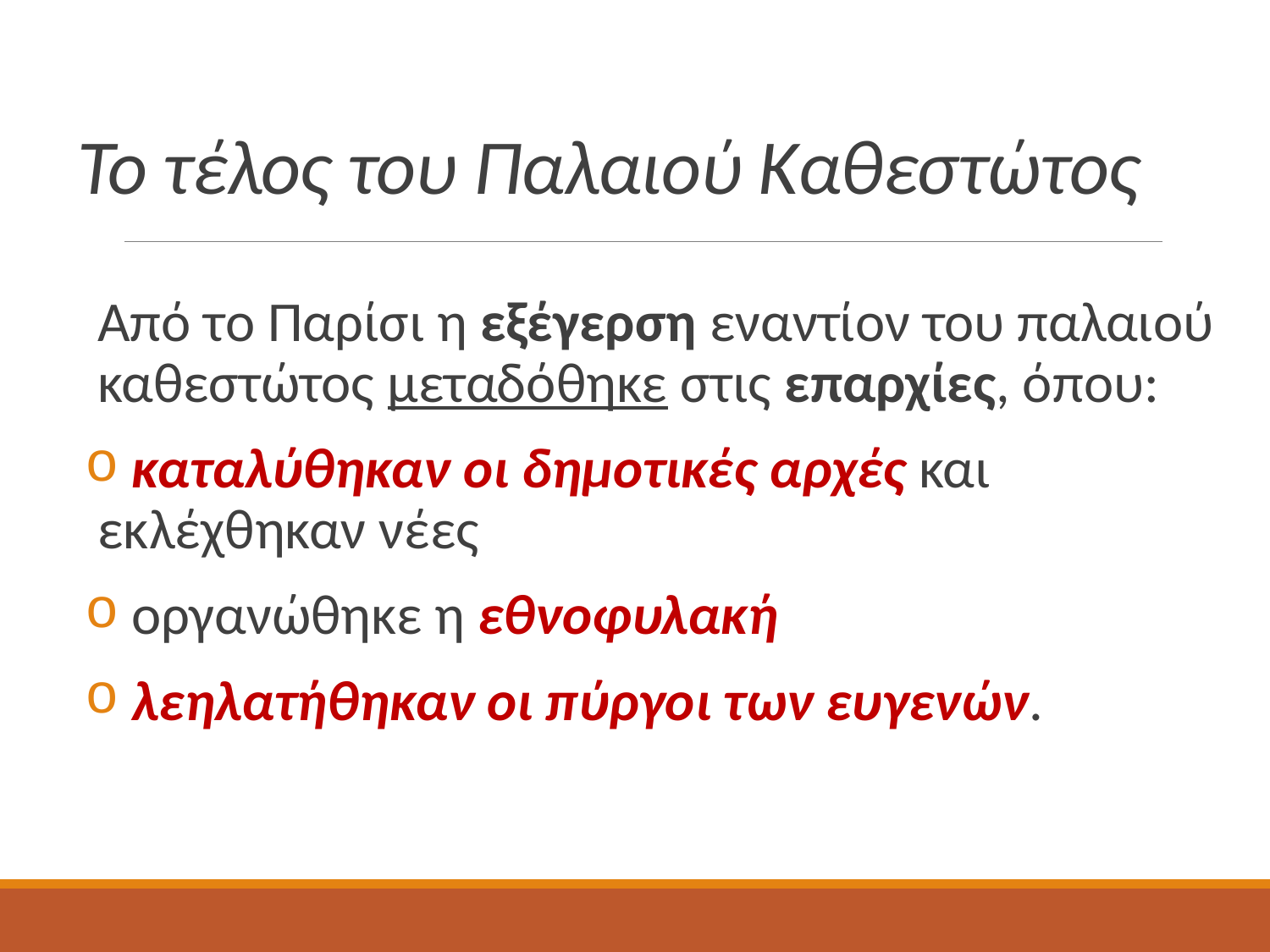

# Το τέλος του Παλαιού Καθεστώτος
Από το Παρίσι η εξέγερση εναντίον του παλαιού καθεστώτος μεταδόθηκε στις επαρχίες, όπου:
 καταλύθηκαν οι δημοτικές αρχές και εκλέχθηκαν νέες
 οργανώθηκε η εθνοφυλακή
 λεηλατήθηκαν οι πύργοι των ευγενών.